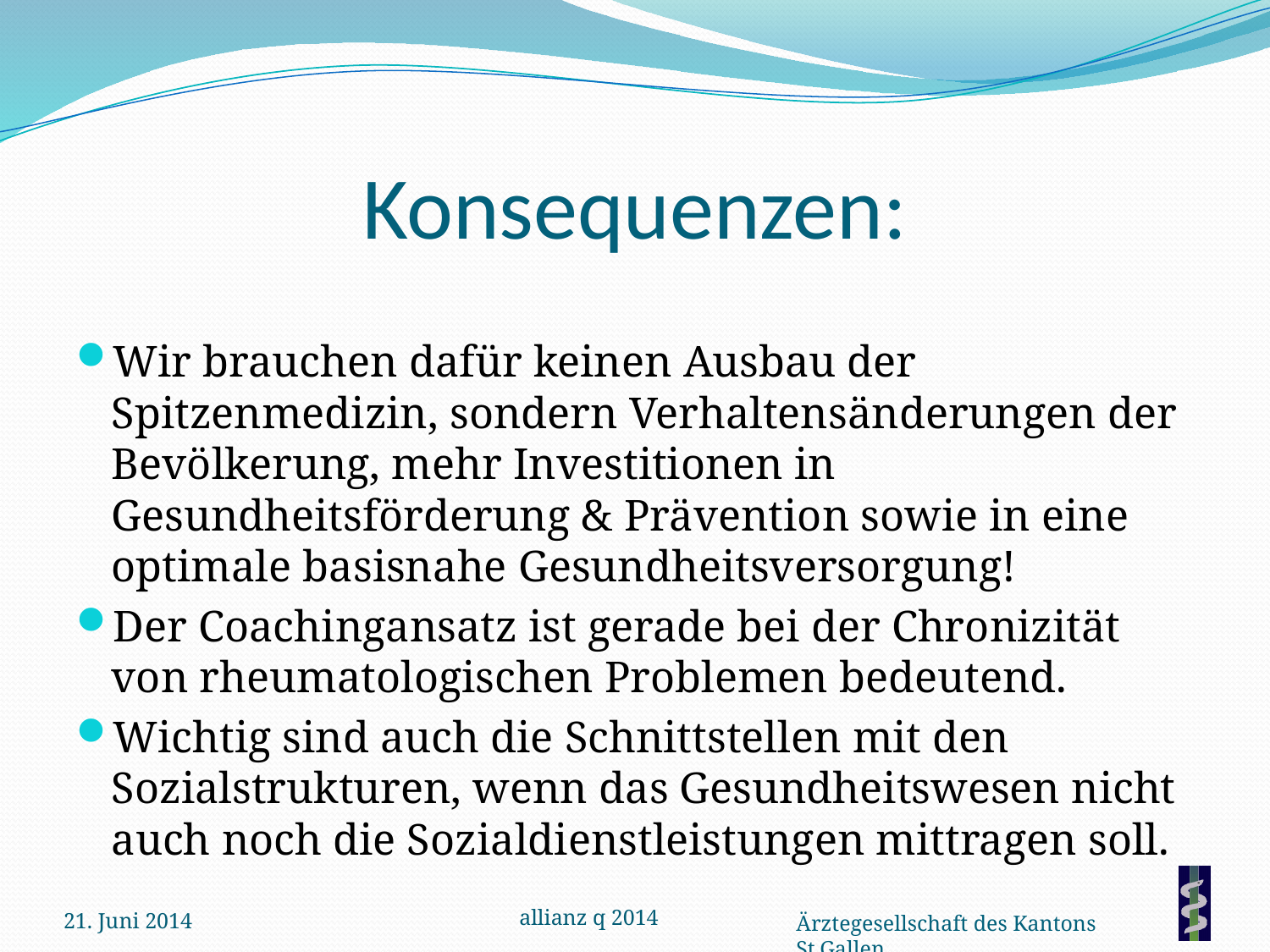

# Konsequenzen:

Wir brauchen dafür keinen Ausbau der Spitzenmedizin, sondern Verhaltensänderungen der Bevölkerung, mehr Investitionen in Gesundheitsförderung & Prävention sowie in eine optimale basisnahe Gesundheitsversorgung!
Der Coachingansatz ist gerade bei der Chronizität von rheumatologischen Problemen bedeutend.
Wichtig sind auch die Schnittstellen mit den Sozialstrukturen, wenn das Gesundheitswesen nicht auch noch die Sozialdienstleistungen mittragen soll.
21. Juni 2014
allianz q 2014